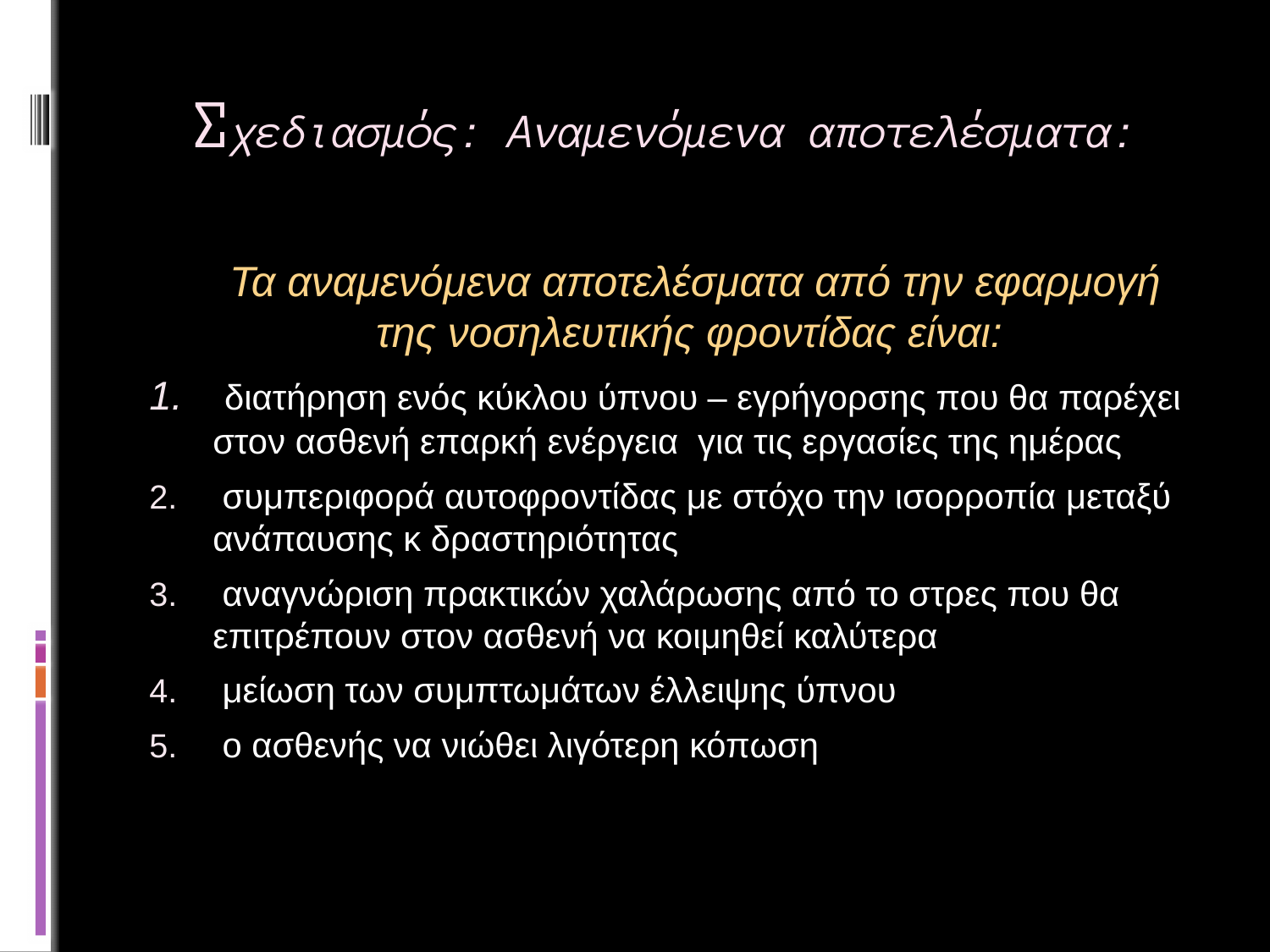

# Σχεδιασμός: Αναμενόμενα αποτελέσματα:
	Τα αναμενόμενα αποτελέσματα από την εφαρμογή της νοσηλευτικής φροντίδας είναι:
 διατήρηση ενός κύκλου ύπνου – εγρήγορσης που θα παρέχει στον ασθενή επαρκή ενέργεια  για τις εργασίες της ημέρας
 συμπεριφορά αυτοφροντίδας με στόχο την ισορροπία μεταξύ ανάπαυσης κ δραστηριότητας
 αναγνώριση πρακτικών χαλάρωσης από το στρες που θα επιτρέπουν στον ασθενή να κοιμηθεί καλύτερα
 μείωση των συμπτωμάτων έλλειψης ύπνου
 ο ασθενής να νιώθει λιγότερη κόπωση